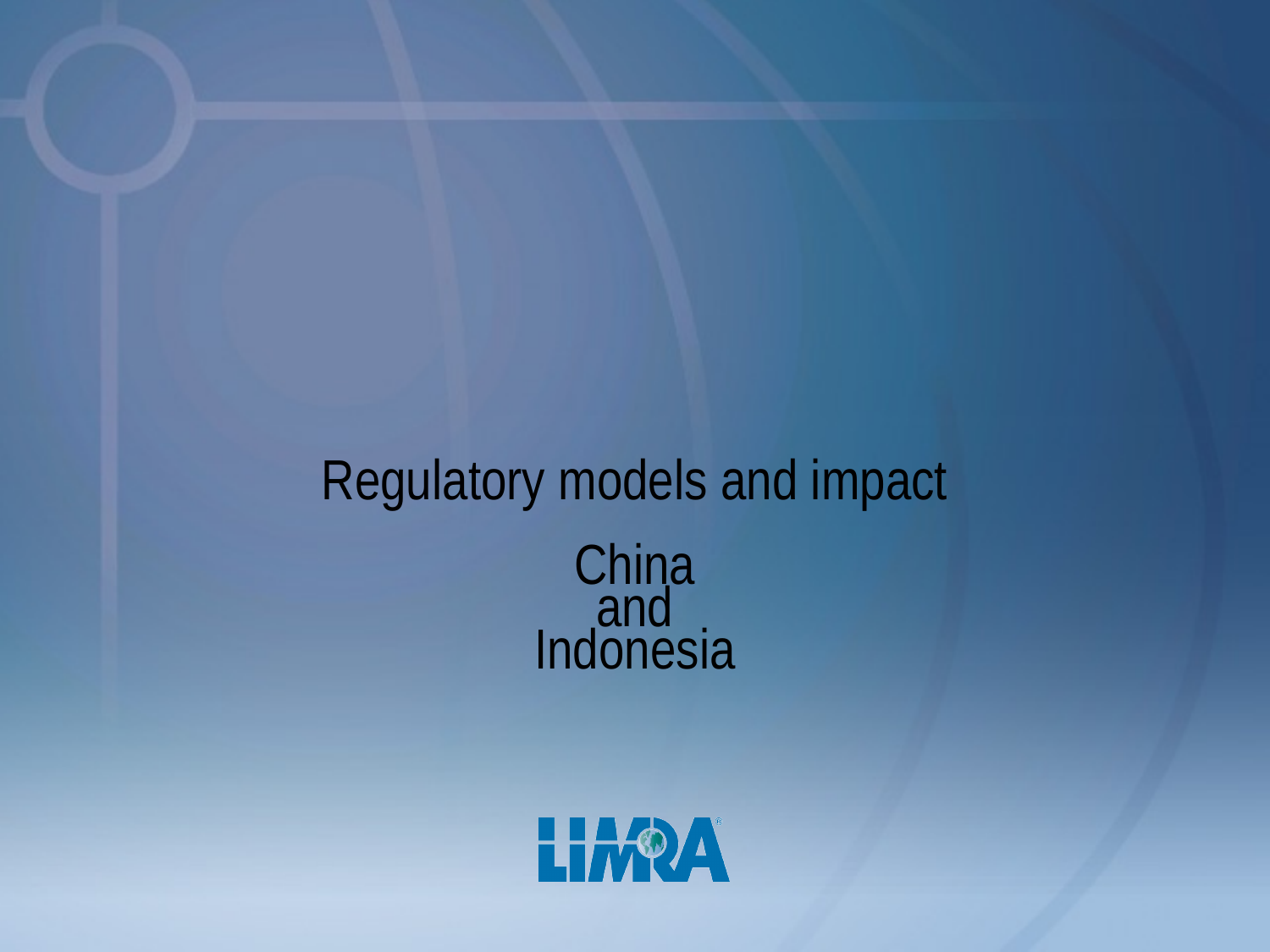

#
Regulatory models and impact

China
and
Indonesia